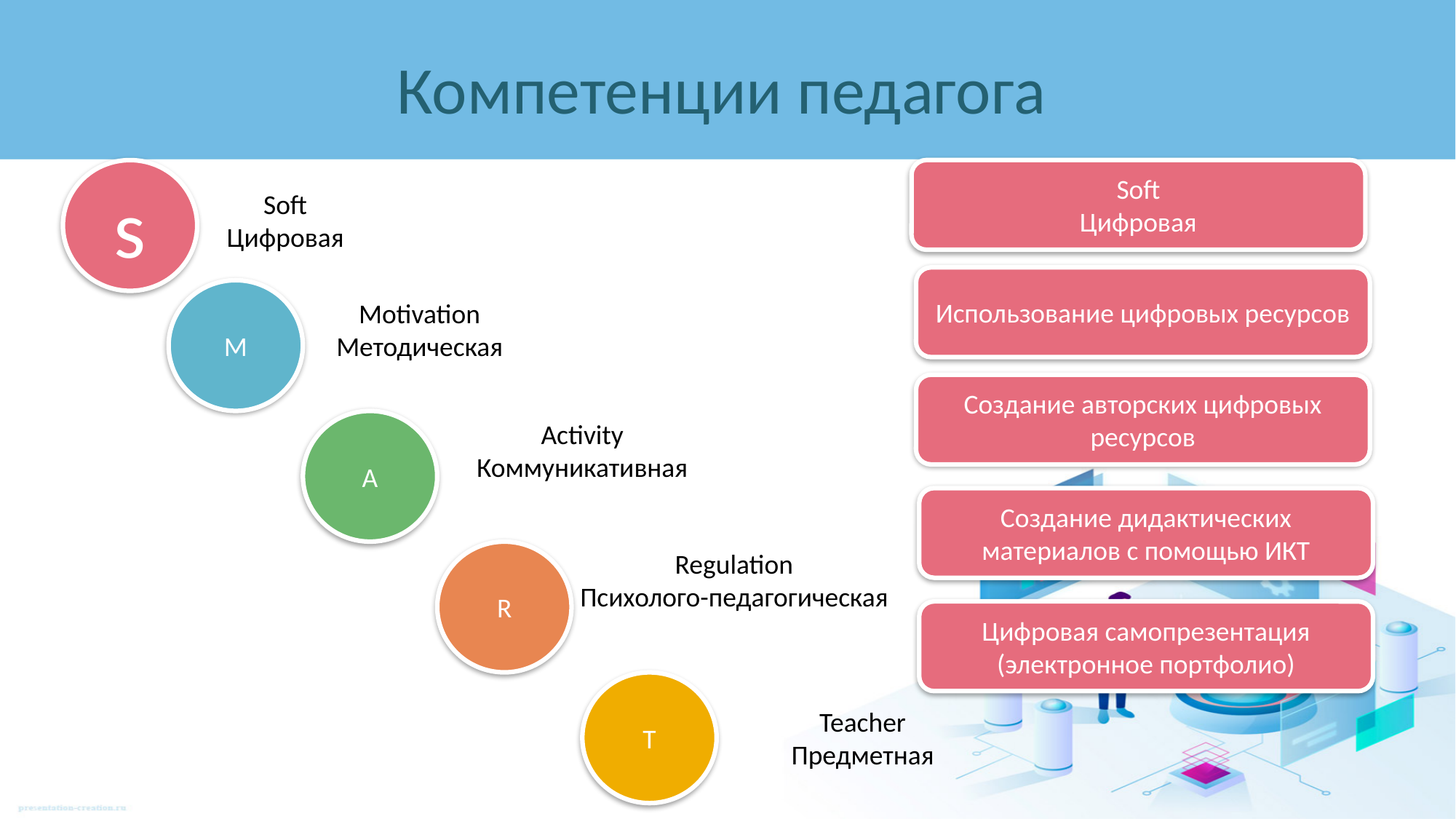

# Компетенции педагога
s
Soft
Цифровая
Soft
Цифровая
Использование цифровых ресурсов
M
Motivation
Методическая
Создание авторских цифровых ресурсов
A
Activity
Коммуникативная
Создание дидактических материалов с помощью ИКТ
Regulation
Психолого-педагогическая
R
Цифровая самопрезентация (электронное портфолио)
T
Teacher
Предметная